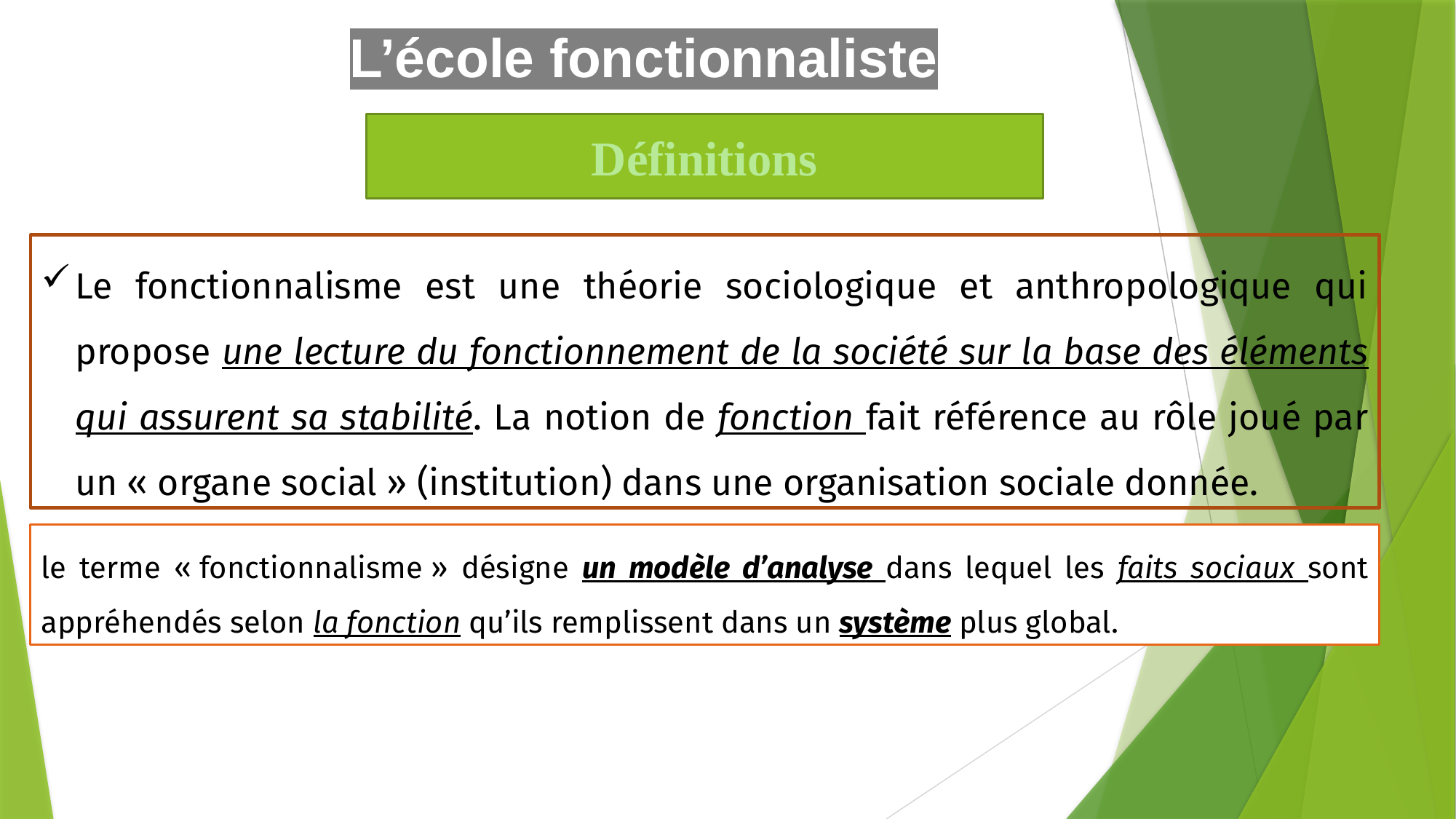

# L’école fonctionnaliste
Définitions
Le fonctionnalisme est une théorie sociologique et anthropologique qui propose une lecture du fonctionnement de la société sur la base des éléments qui assurent sa stabilité. La notion de fonction fait référence au rôle joué par un « organe social » (institution) dans une organisation sociale donnée.
le terme « fonctionnalisme » désigne un modèle d’analyse dans lequel les faits sociaux sont appréhendés selon la fonction qu’ils remplissent dans un système plus global.